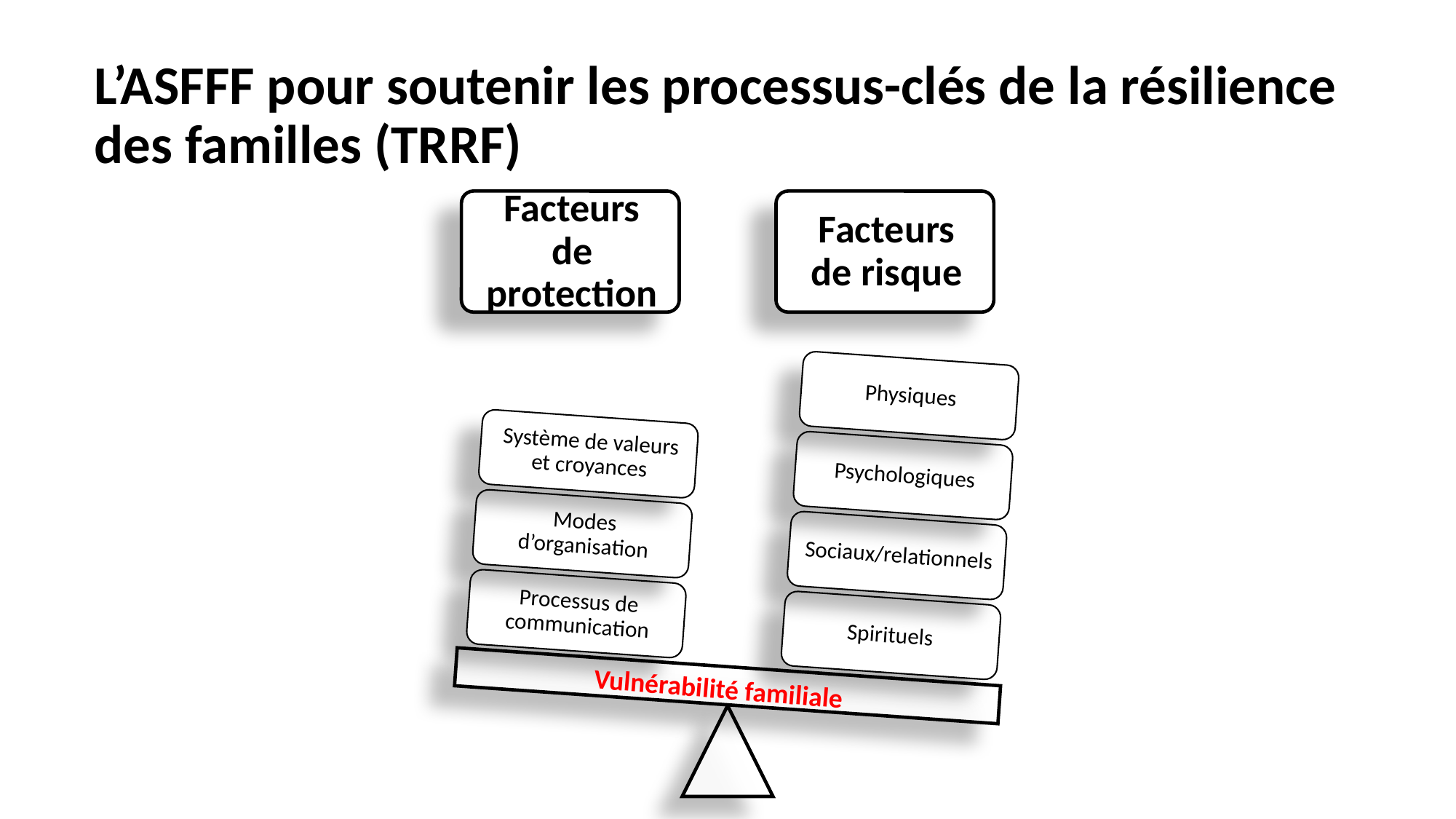

# L’ASFFF pour soutenir les processus-clés de la résilience des familles (TRRF)
Facteurs de protection
Facteurs de risque
Spirituels
Sociaux/relationnels
Psychologiques
Physiques
Processus de communication
Modes d’organisation
Système de valeurs et croyances
Vulnérabilité familiale